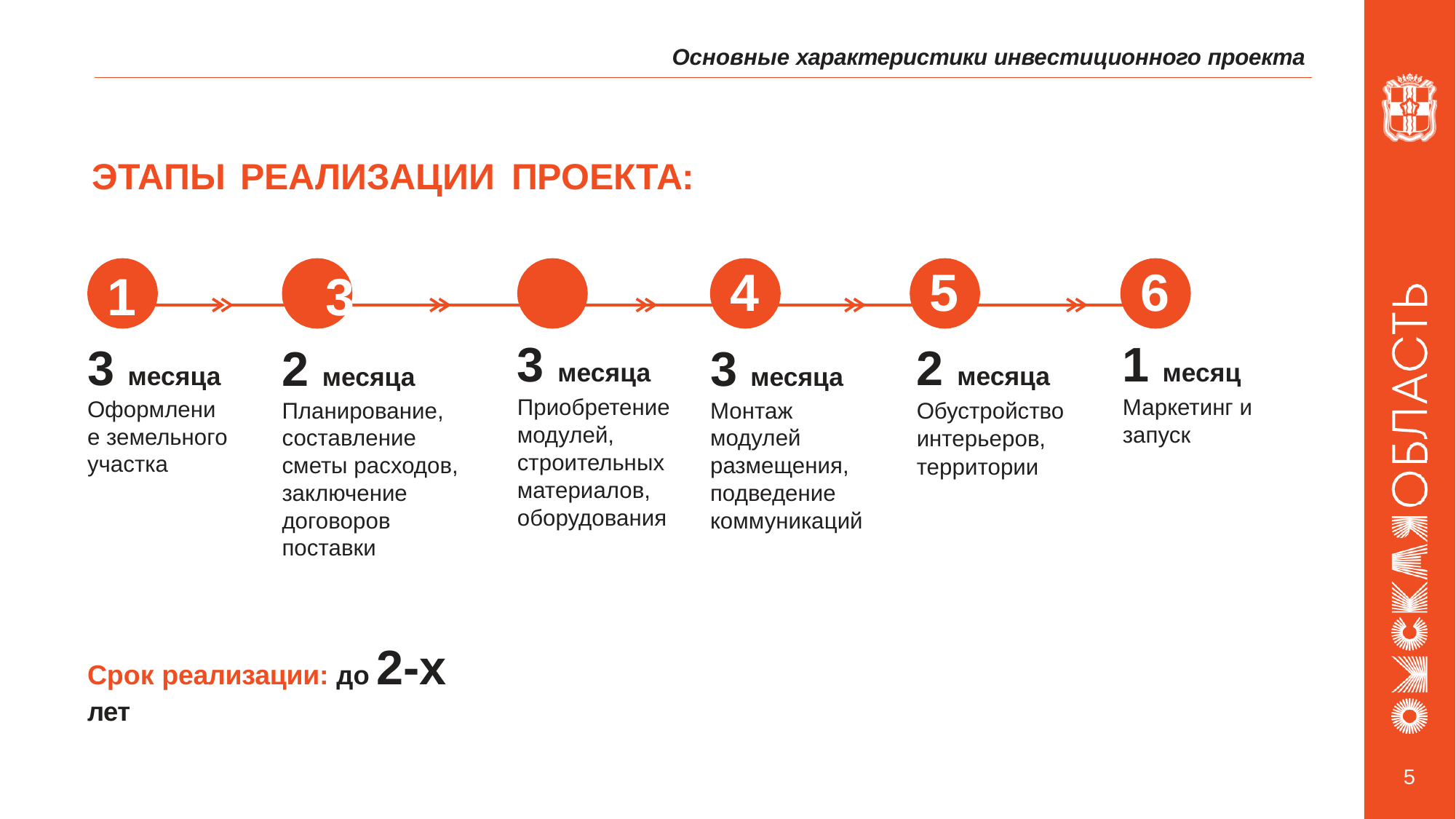

Основные характеристики инвестиционного проекта

ЭТАПЫ РЕАЛИЗАЦИИ ПРОЕКТА:

1	2	3
4
5
6

3 месяца Приобретение модулей, строительных материалов, оборудования
1 месяц Маркетинг и запуск
2 месяца Планирование, составление сметы расходов, заключение договоров поставки
3 месяца Монтаж модулей размещения, подведение коммуникаций
2 месяца Обустройство интерьеров, территории
3 месяца Оформление земельного участка
Срок реализации: до 2-х лет
5